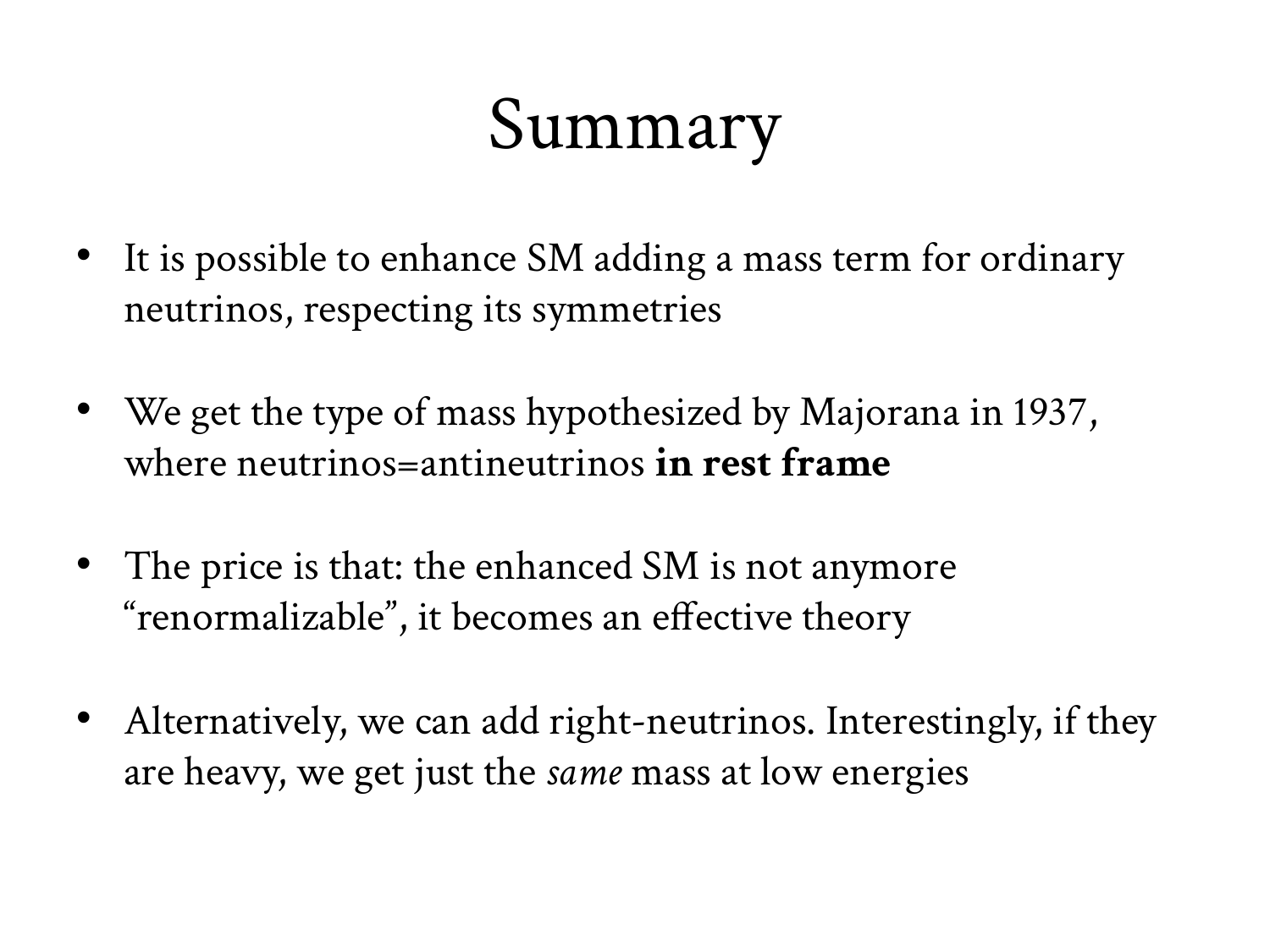

# Summary
It is possible to enhance SM adding a mass term for ordinary neutrinos, respecting its symmetries

We get the type of mass hypothesized by Majorana in 1937, where neutrinos=antineutrinos in rest frame

The price is that: the enhanced SM is not anymore “renormalizable”, it becomes an effective theory

Alternatively, we can add right-neutrinos. Interestingly, if they are heavy, we get just the same mass at low energies